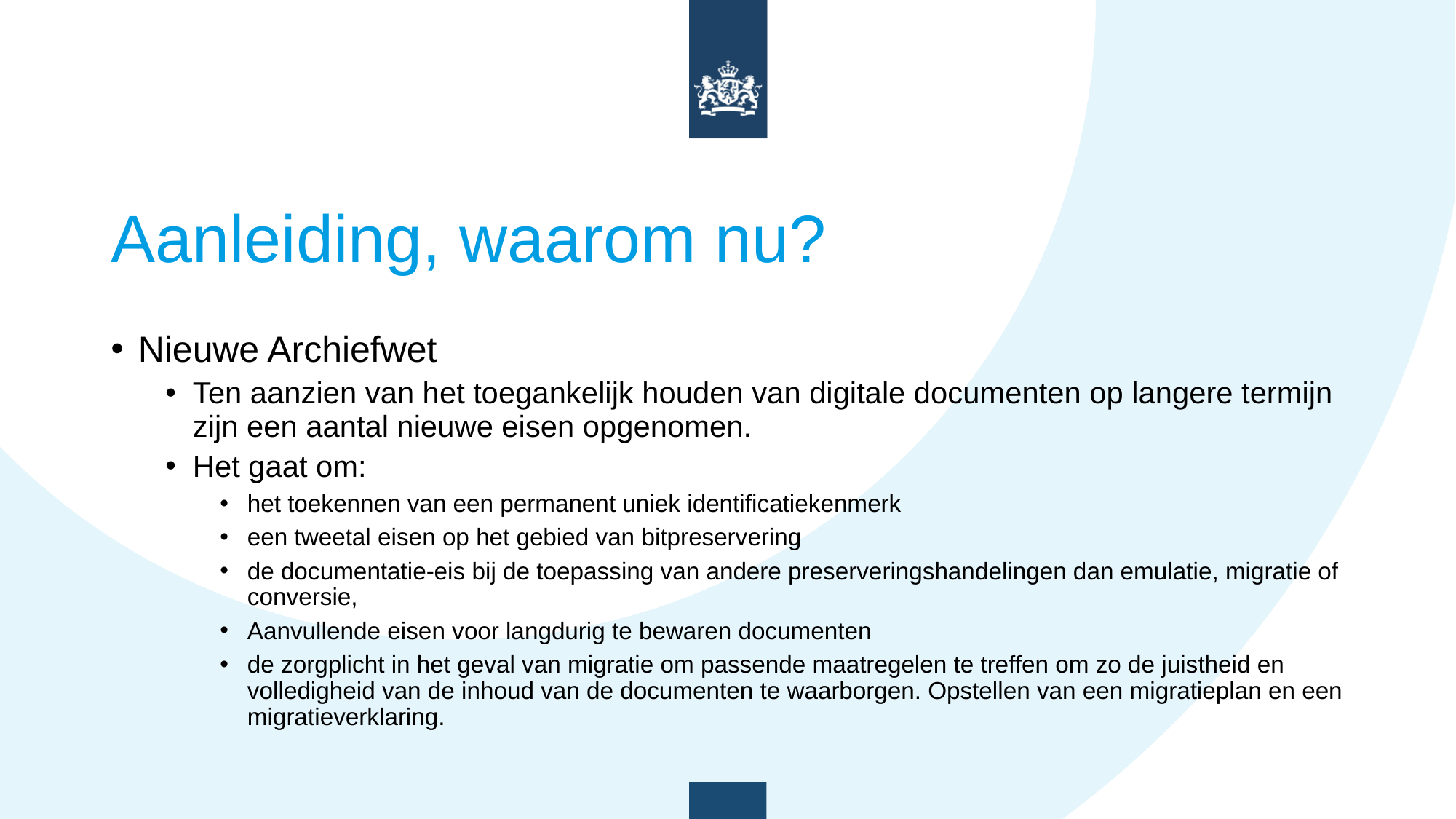

# Aanleiding, waarom nu?
Nieuwe Archiefwet
Ten aanzien van het toegankelijk houden van digitale documenten op langere termijn zijn een aantal nieuwe eisen opgenomen.
Het gaat om:
het toekennen van een permanent uniek identificatiekenmerk
een tweetal eisen op het gebied van bitpreservering
de documentatie-eis bij de toepassing van andere preserveringshandelingen dan emulatie, migratie of conversie,
Aanvullende eisen voor langdurig te bewaren documenten
de zorgplicht in het geval van migratie om passende maatregelen te treffen om zo de juistheid en volledigheid van de inhoud van de documenten te waarborgen. Opstellen van een migratieplan en een migratieverklaring.